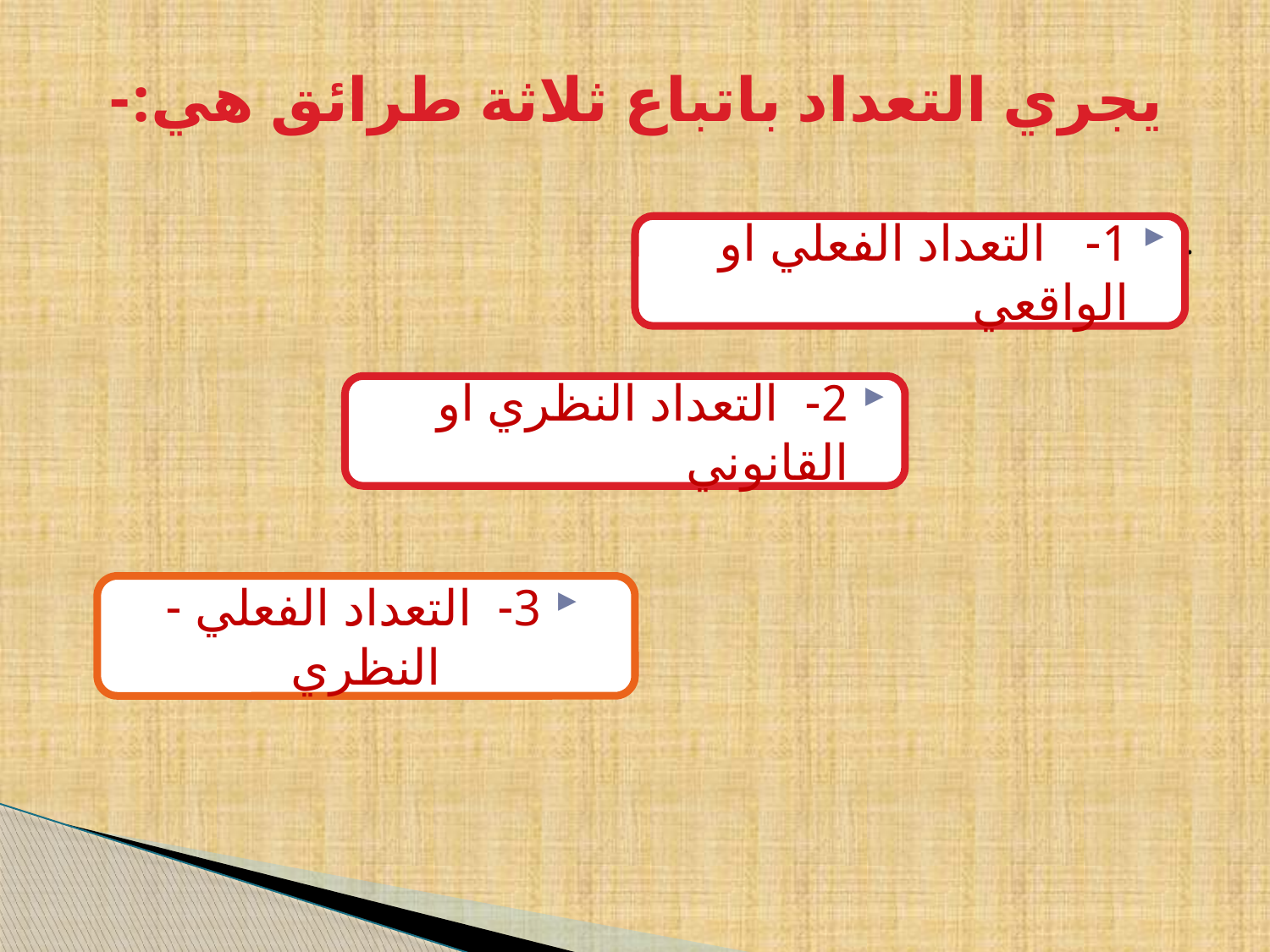

# يجري التعداد باتباع ثلاثة طرائق هي:-
.
1-   التعداد الفعلي او الواقعي
2-  التعداد النظري او القانوني
3-  التعداد الفعلي - النظري